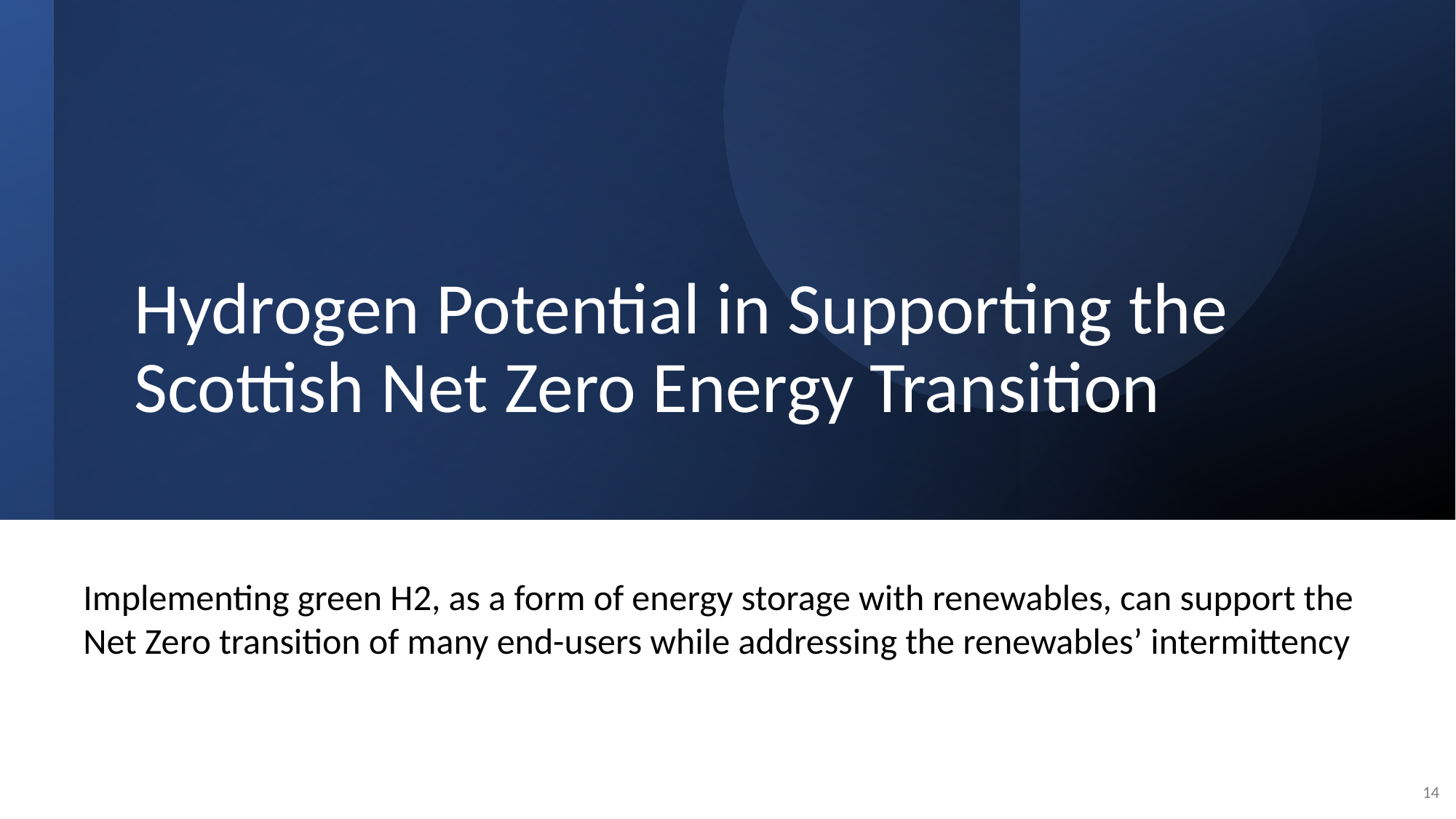

# Hydrogen Potential in Supporting the Scottish Net Zero Energy Transition
Implementing green H2, as a form of energy storage with renewables, can support the Net Zero transition of many end-users while addressing the renewables’ intermittency
14